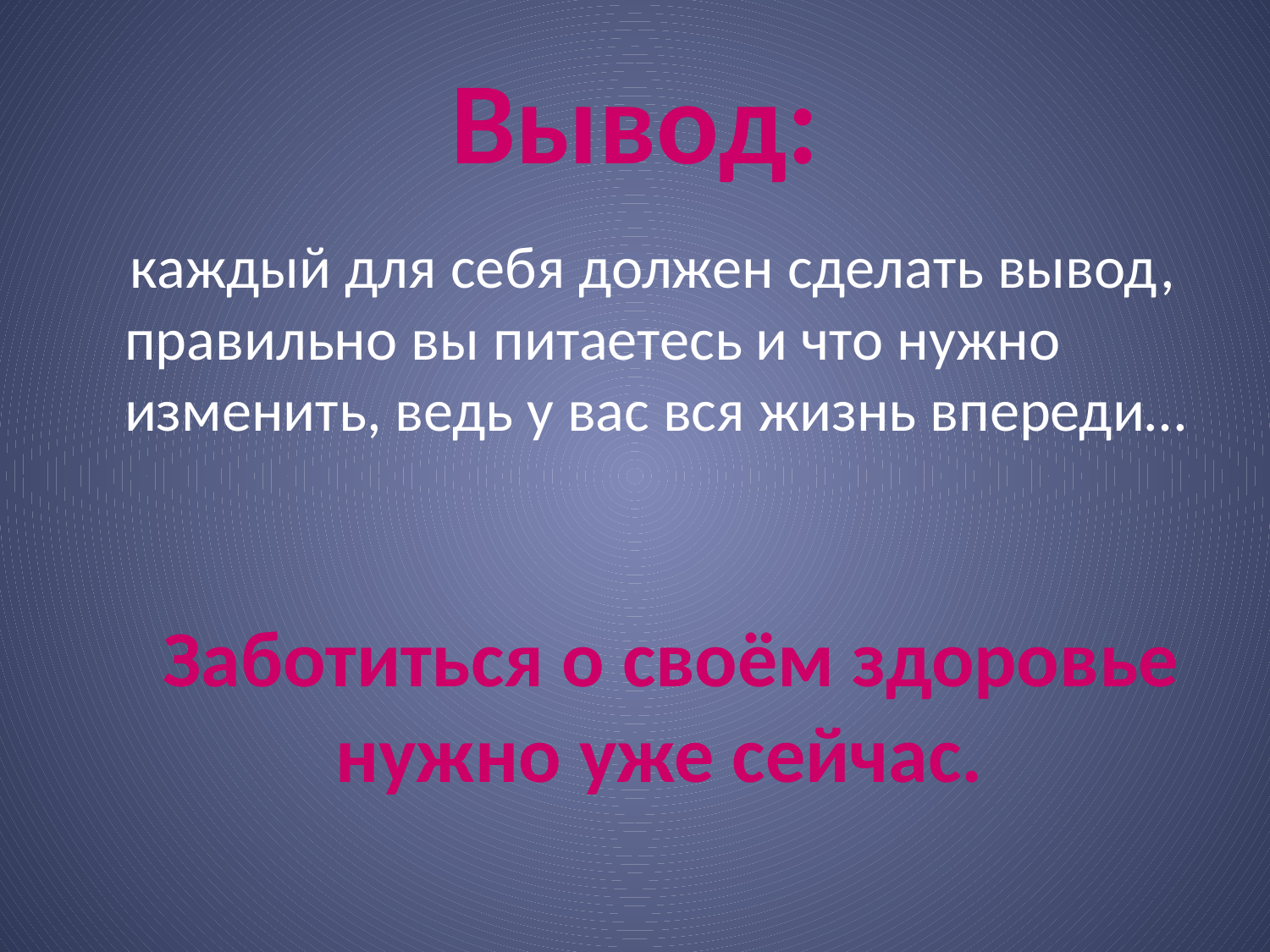

# Вывод:
    каждый для себя должен сделать вывод, правильно вы питаетесь и что нужно изменить, ведь у вас вся жизнь впереди…

    Заботиться о своём здоровье нужно уже сейчас.